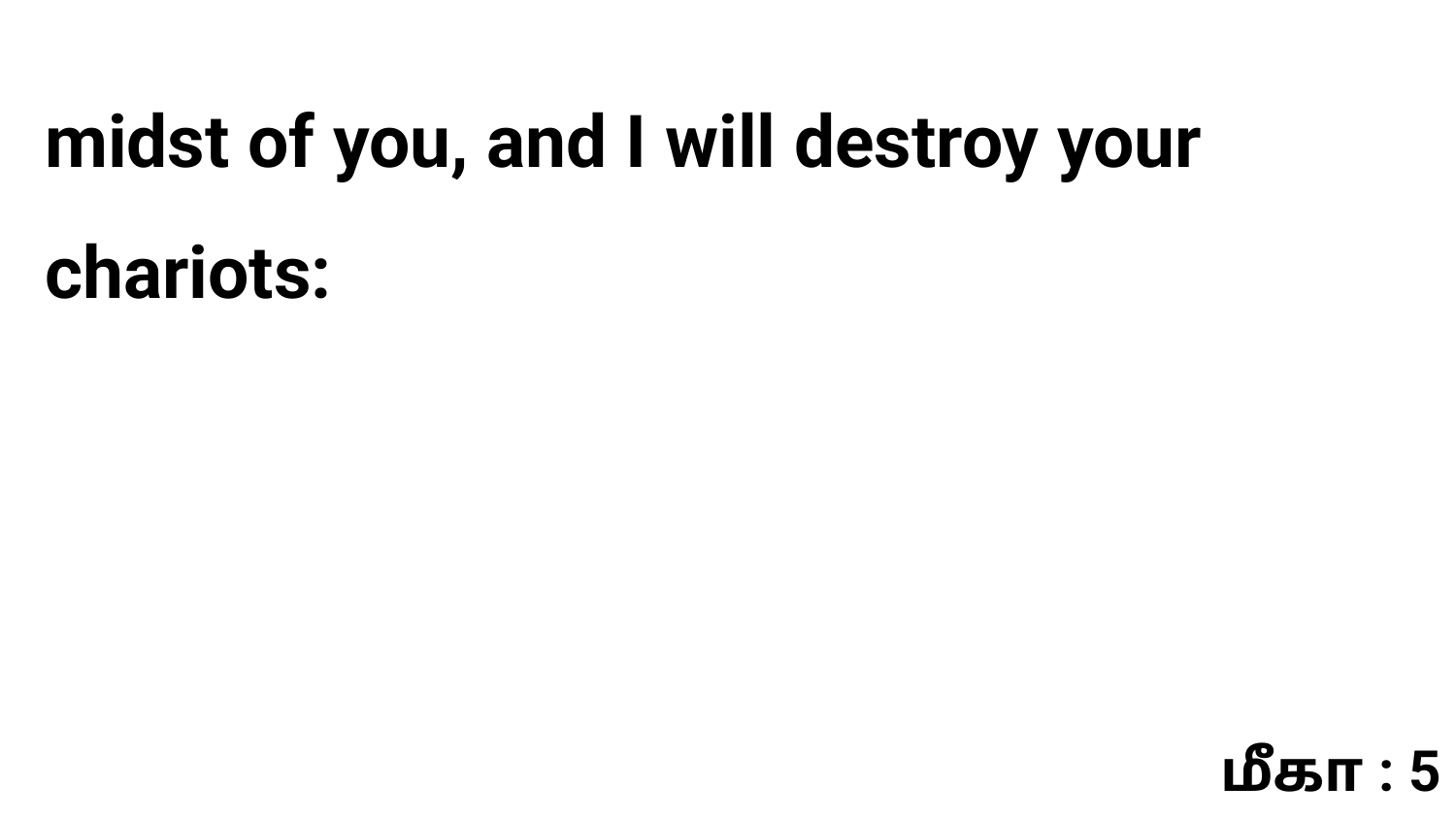

midst of you, and I will destroy your chariots:
மீகா : 5